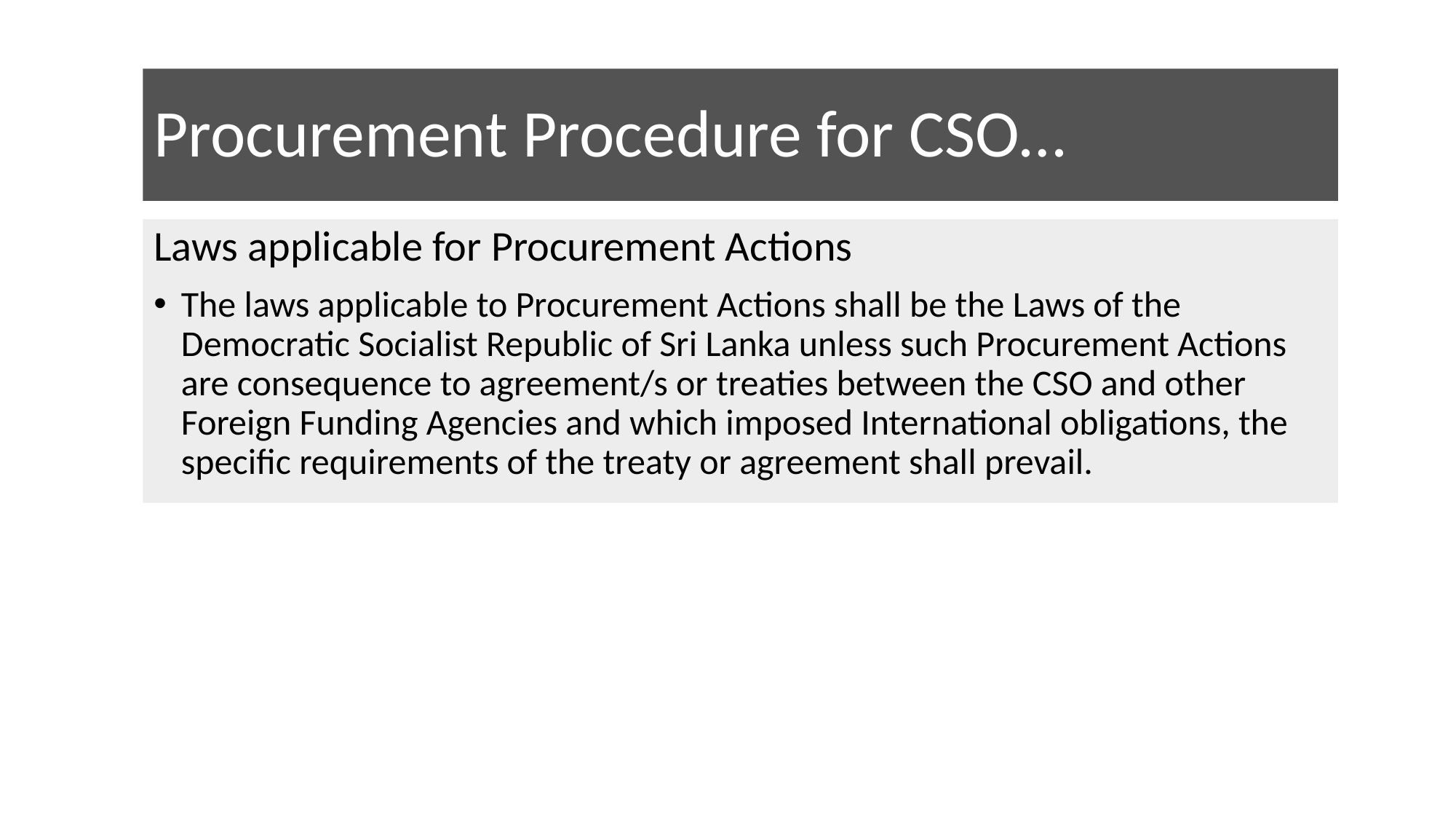

# Procurement Procedure for CSO…
Laws applicable for Procurement Actions
The laws applicable to Procurement Actions shall be the Laws of the Democratic Socialist Republic of Sri Lanka unless such Procurement Actions are consequence to agreement/s or treaties between the CSO and other Foreign Funding Agencies and which imposed International obligations, the specific requirements of the treaty or agreement shall prevail.